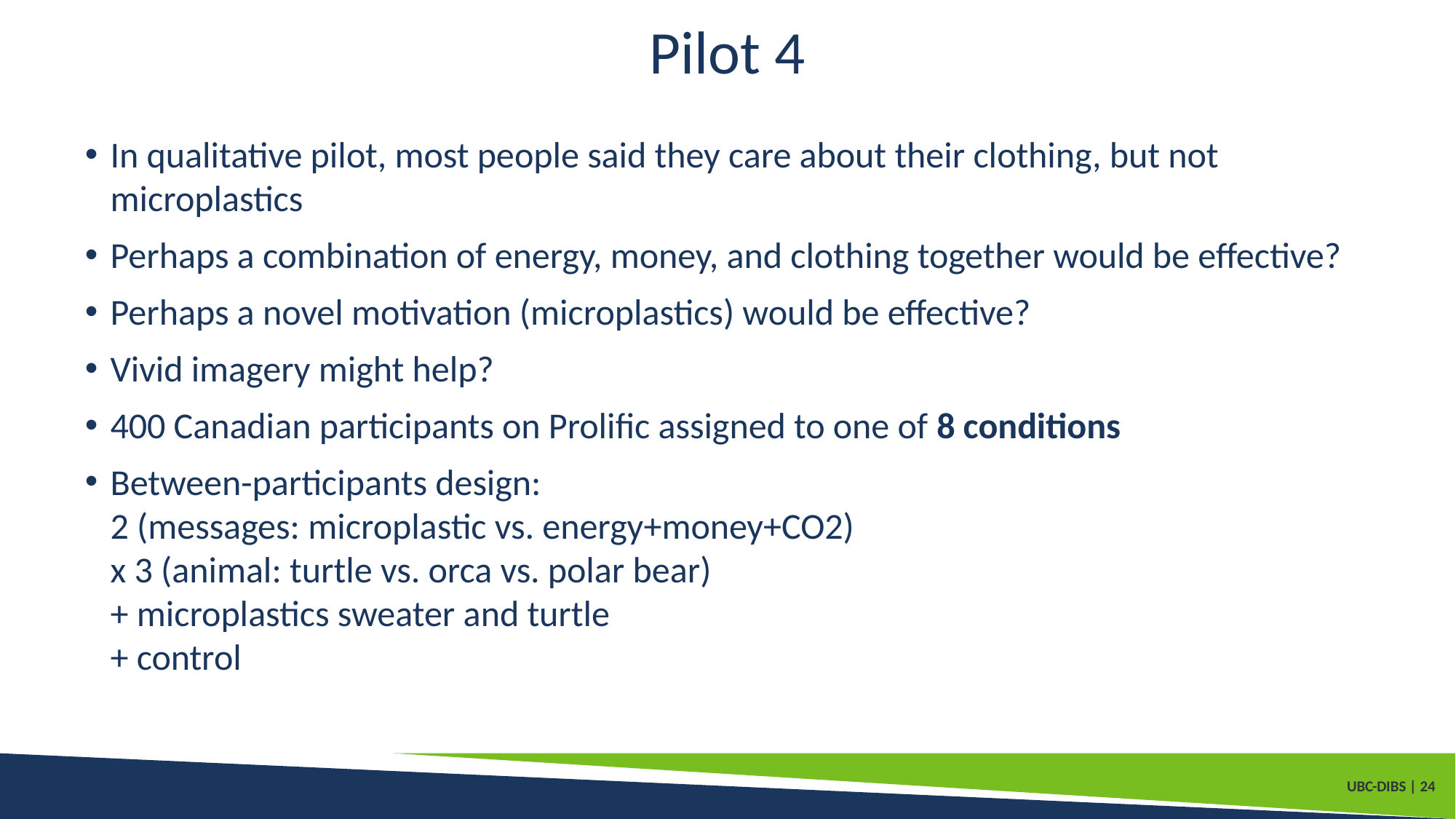

# Pilot 4
In qualitative pilot, most people said they care about their clothing, but not microplastics
Perhaps a combination of energy, money, and clothing together would be effective?
Perhaps a novel motivation (microplastics) would be effective?
Vivid imagery might help?
400 Canadian participants on Prolific assigned to one of 8 conditions
Between-participants design:
2 (messages: microplastic vs. energy+money+CO2)
x 3 (animal: turtle vs. orca vs. polar bear)
+ microplastics sweater and turtle
+ control